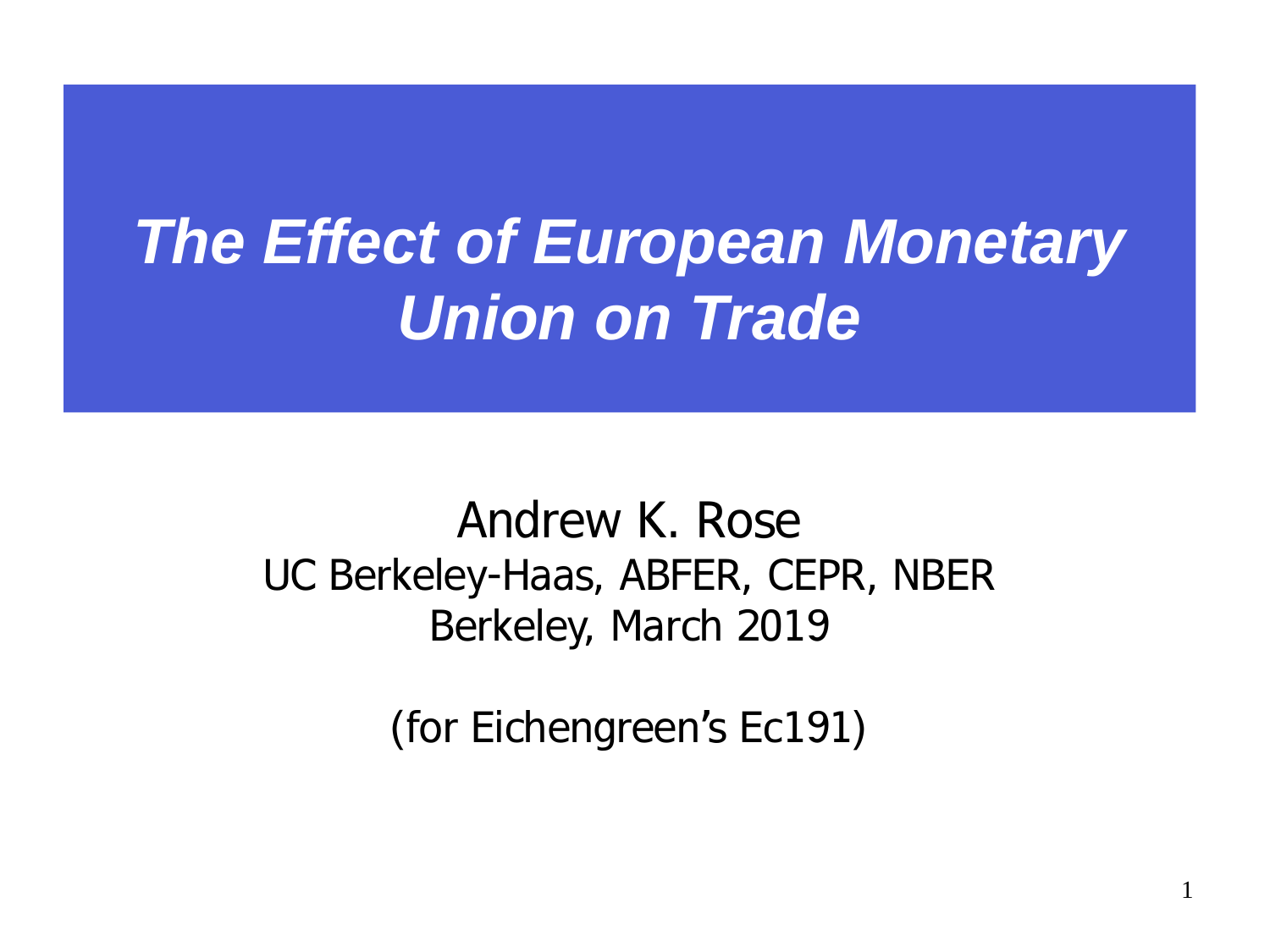

# The Effect of European Monetary Union on Trade

Andrew K. Rose
UC Berkeley-Haas, ABFER, CEPR, NBER
Berkeley, March 2019

(for Eichengreen’s Ec191)

1